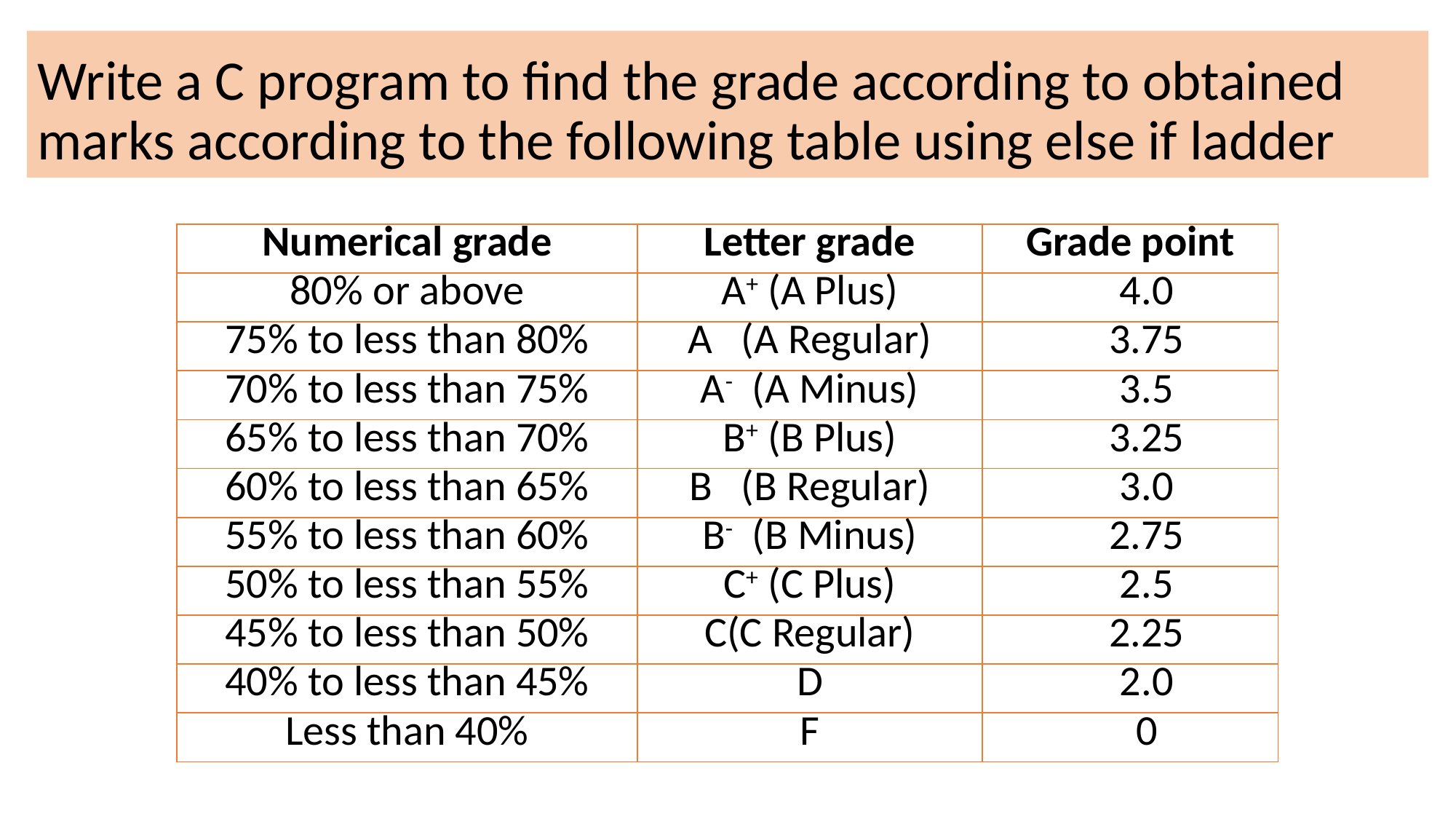

Write a C program to find the grade according to obtained marks according to the following table using else if ladder
| Numerical grade | Letter grade | Grade point |
| --- | --- | --- |
| 80% or above | A+ (A Plus) | 4.0 |
| 75% to less than 80% | A (A Regular) | 3.75 |
| 70% to less than 75% | A- (A Minus) | 3.5 |
| 65% to less than 70% | B+ (B Plus) | 3.25 |
| 60% to less than 65% | B (B Regular) | 3.0 |
| 55% to less than 60% | B- (B Minus) | 2.75 |
| 50% to less than 55% | C+ (C Plus) | 2.5 |
| 45% to less than 50% | C(C Regular) | 2.25 |
| 40% to less than 45% | D | 2.0 |
| Less than 40% | F | 0 |